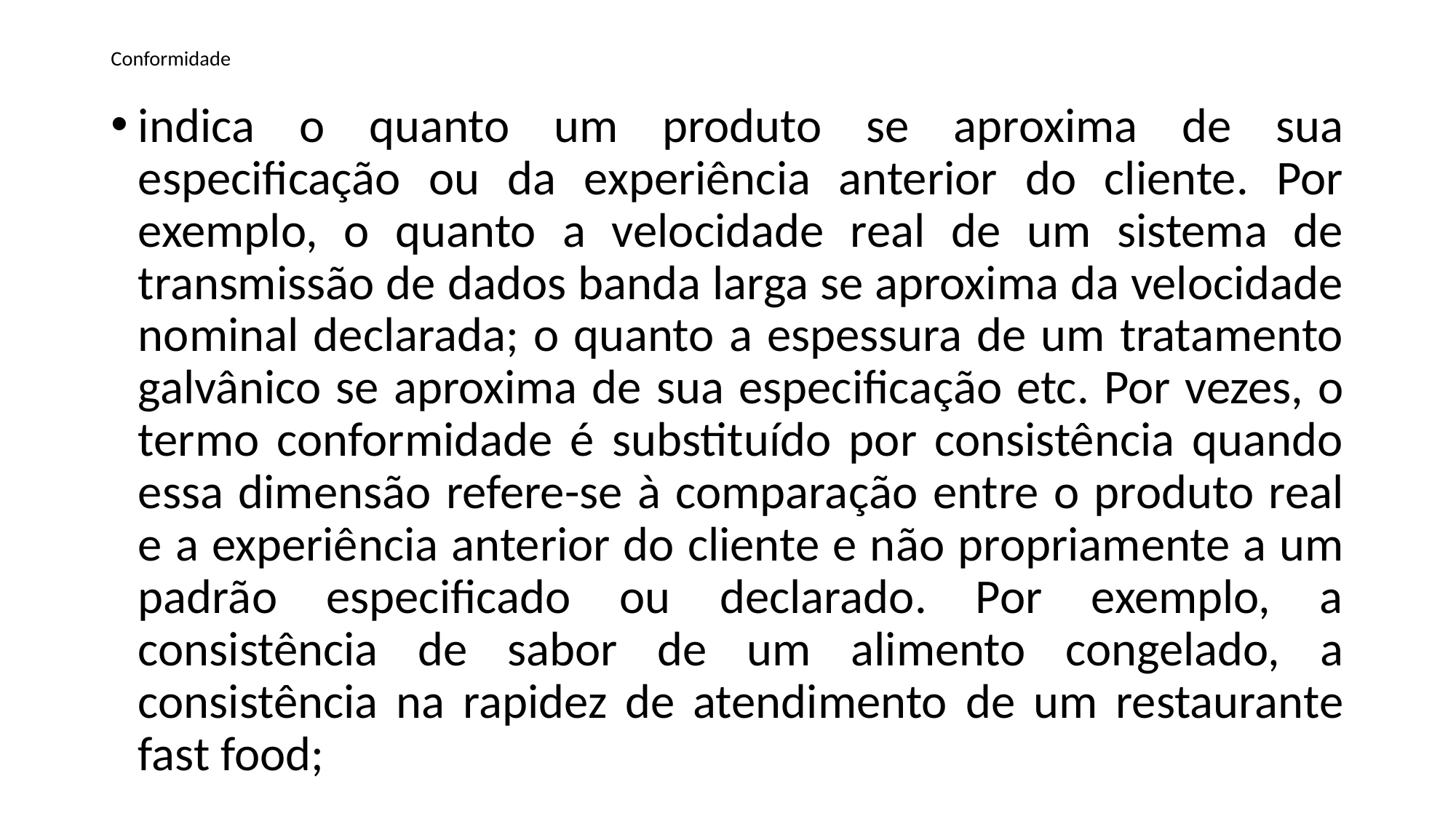

# Conformidade
indica o quanto um produto se aproxima de sua especificação ou da experiência anterior do cliente. Por exemplo, o quanto a velocidade real de um sistema de transmissão de dados banda larga se aproxima da velocidade nominal declarada; o quanto a espessura de um tratamento galvânico se aproxima de sua especificação etc. Por vezes, o termo conformidade é substituído por consistência quando essa dimensão refere-se à comparação entre o produto real e a experiência anterior do cliente e não propriamente a um padrão especificado ou declarado. Por exemplo, a consistência de sabor de um alimento congelado, a consistência na rapidez de atendimento de um restaurante fast food;